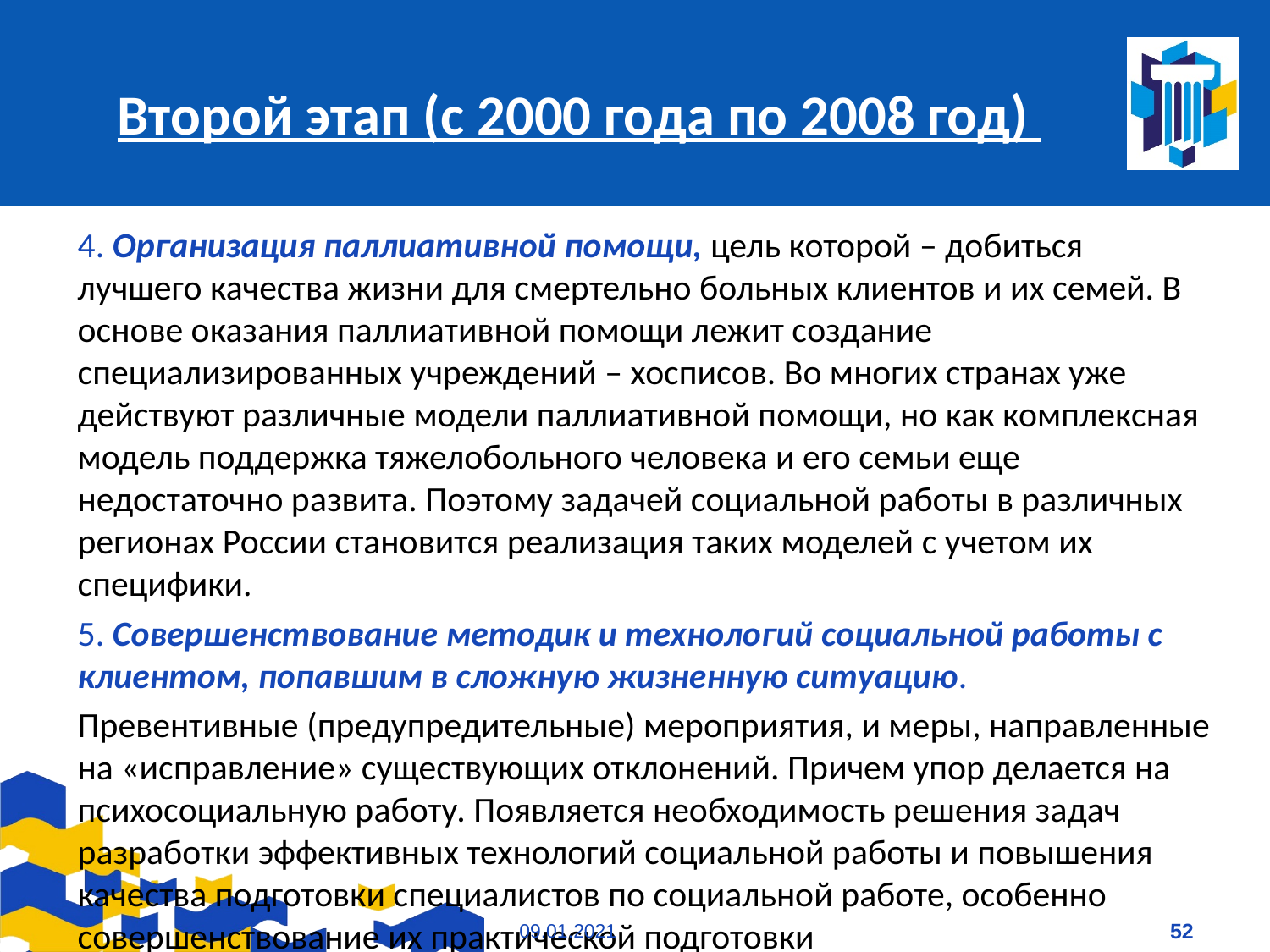

# Второй этап (с 2000 года по 2008 год)
4. Организация паллиативной помощи, цель которой – добиться лучшего качества жизни для смертельно больных клиентов и их семей. В основе оказания паллиативной помощи лежит создание специализированных учреждений – хосписов. Во многих странах уже действуют различные модели паллиативной помощи, но как комплексная модель поддержка тяжелобольного человека и его семьи еще недостаточно развита. Поэтому задачей социальной работы в различных регионах России становится реализация таких моделей с учетом их специфики.
5. Совершенствование методик и технологий социальной работы с клиентом, попавшим в сложную жизненную ситуацию.
Превентивные (предупредительные) мероприятия, и меры, направленные на «исправление» существующих отклонений. Причем упор делается на психосоциальную работу. Появляется необходимость решения задач разработки эффективных технологий социальной работы и повышения качества подготовки специалистов по социальной работе, особенно совершенствование их практической подготовки
09.01.2021
52